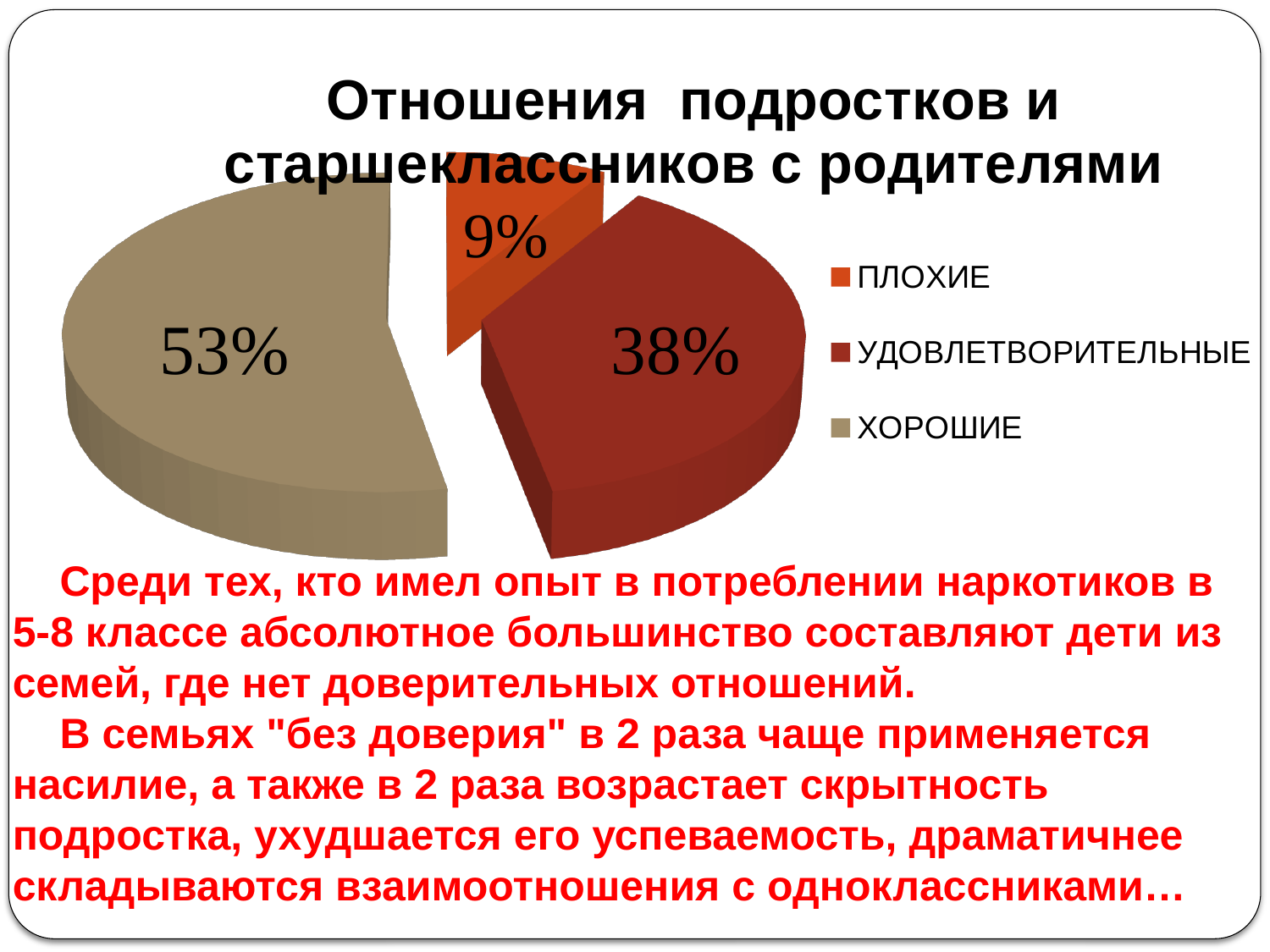

[unsupported chart]

    Среди тех, кто имел опыт в потреблении наркотиков в 5-8 классе абсолютное большинство составляют дети из семей, где нет доверительных отношений.
    В семьях "без доверия" в 2 раза чаще применяется насилие, а также в 2 раза возрастает скрытность подростка, ухудшается его успеваемость, драматичнее складываются взаимоотношения с одноклассниками…